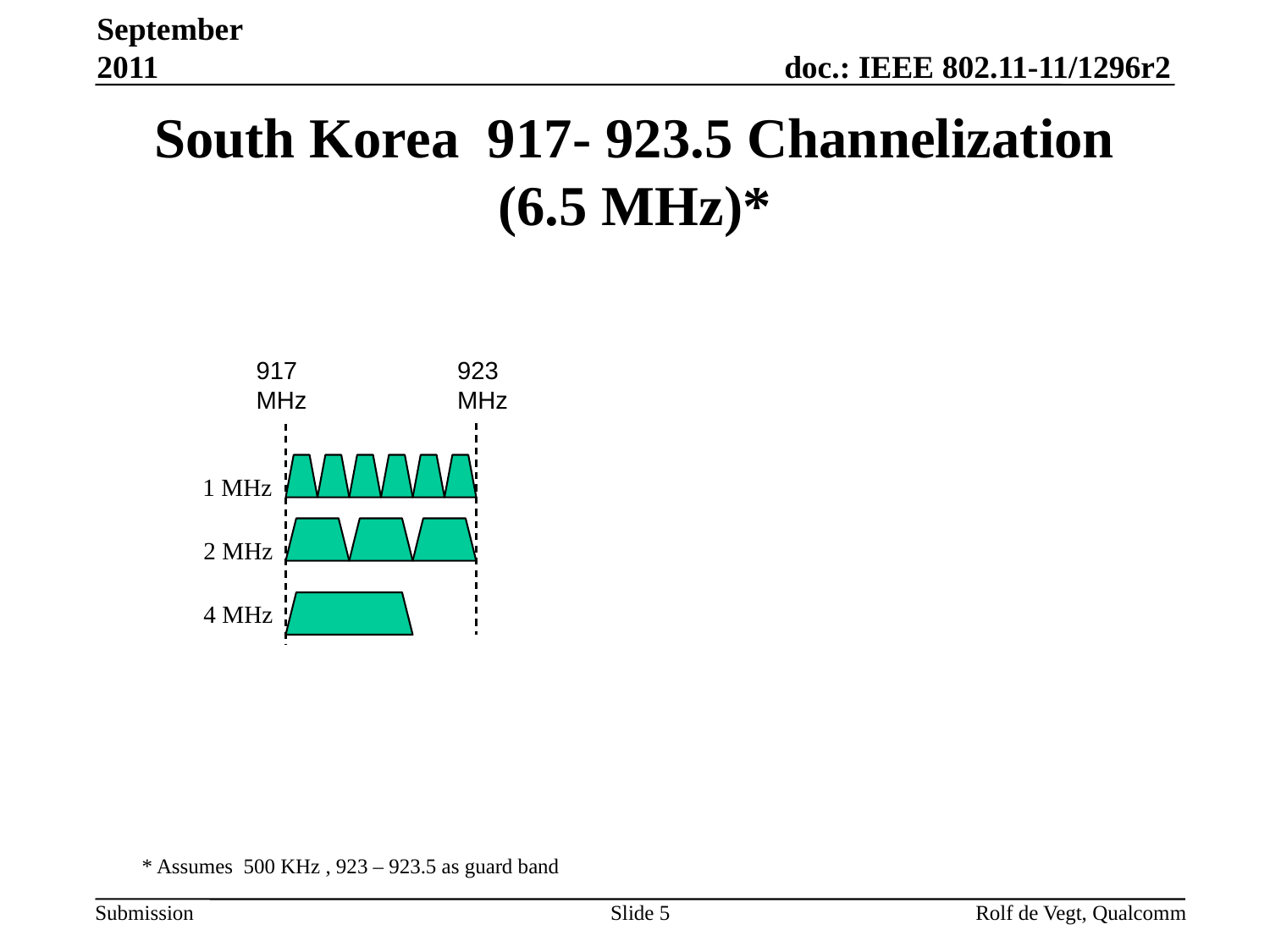

September 2011
# South Korea  917- 923.5 Channelization (6.5 MHz)*
917
MHz
923
MHz

1 MHz

2 MHz
4 MHz

* Assumes  500 KHz , 923 – 923.5 as guard band
Slide 5
Rolf de Vegt, Qualcomm